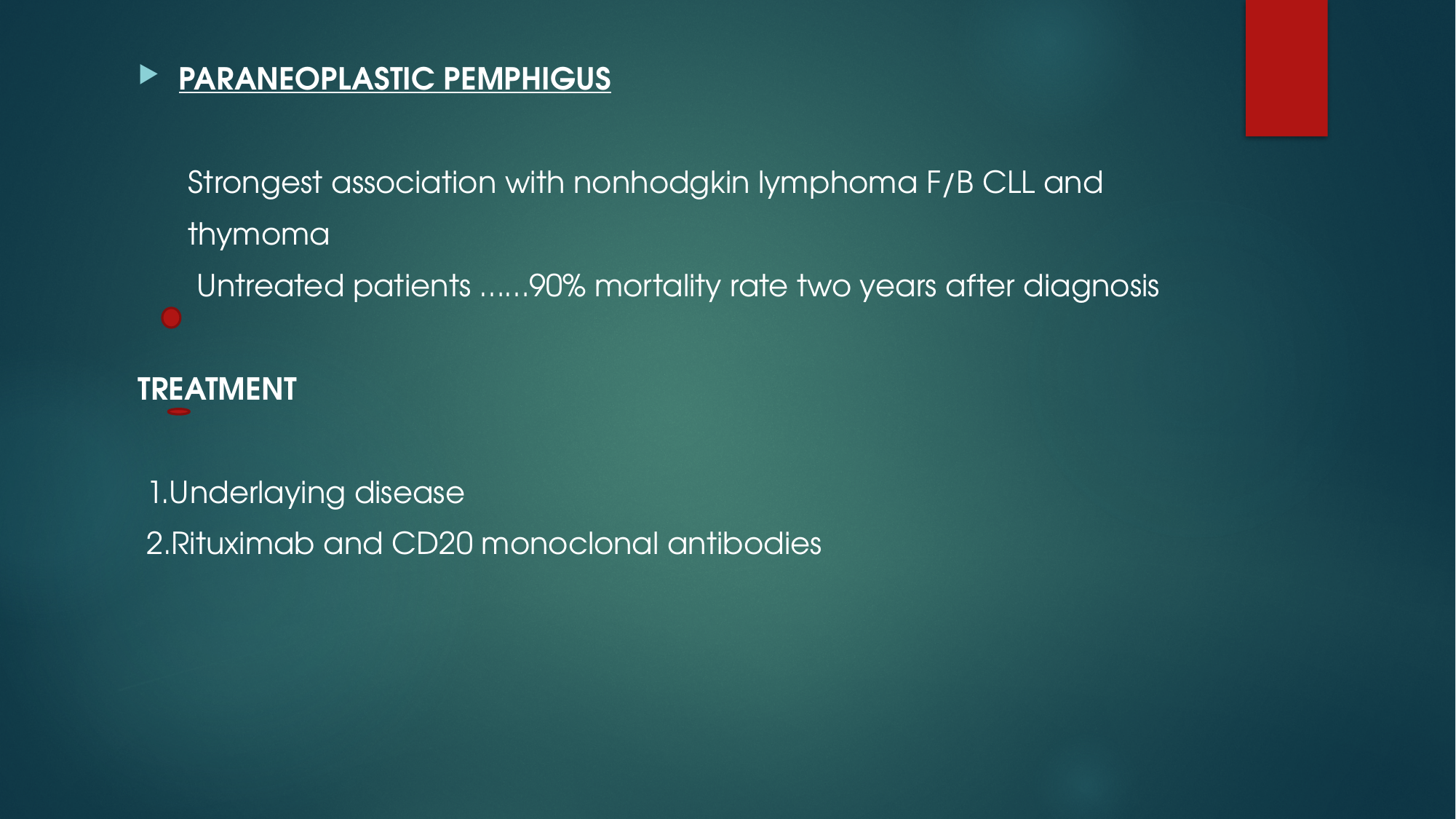

#
PARANEOPLASTIC PEMPHIGUS

      Strongest association with nonhodgkin lymphoma F/B CLL and
      thymoma
       Untreated patients ……90% mortality rate two years after diagnosis

TREATMENT

 1.Underlaying disease
 2.Rituximab and CD20 monoclonal antibodies